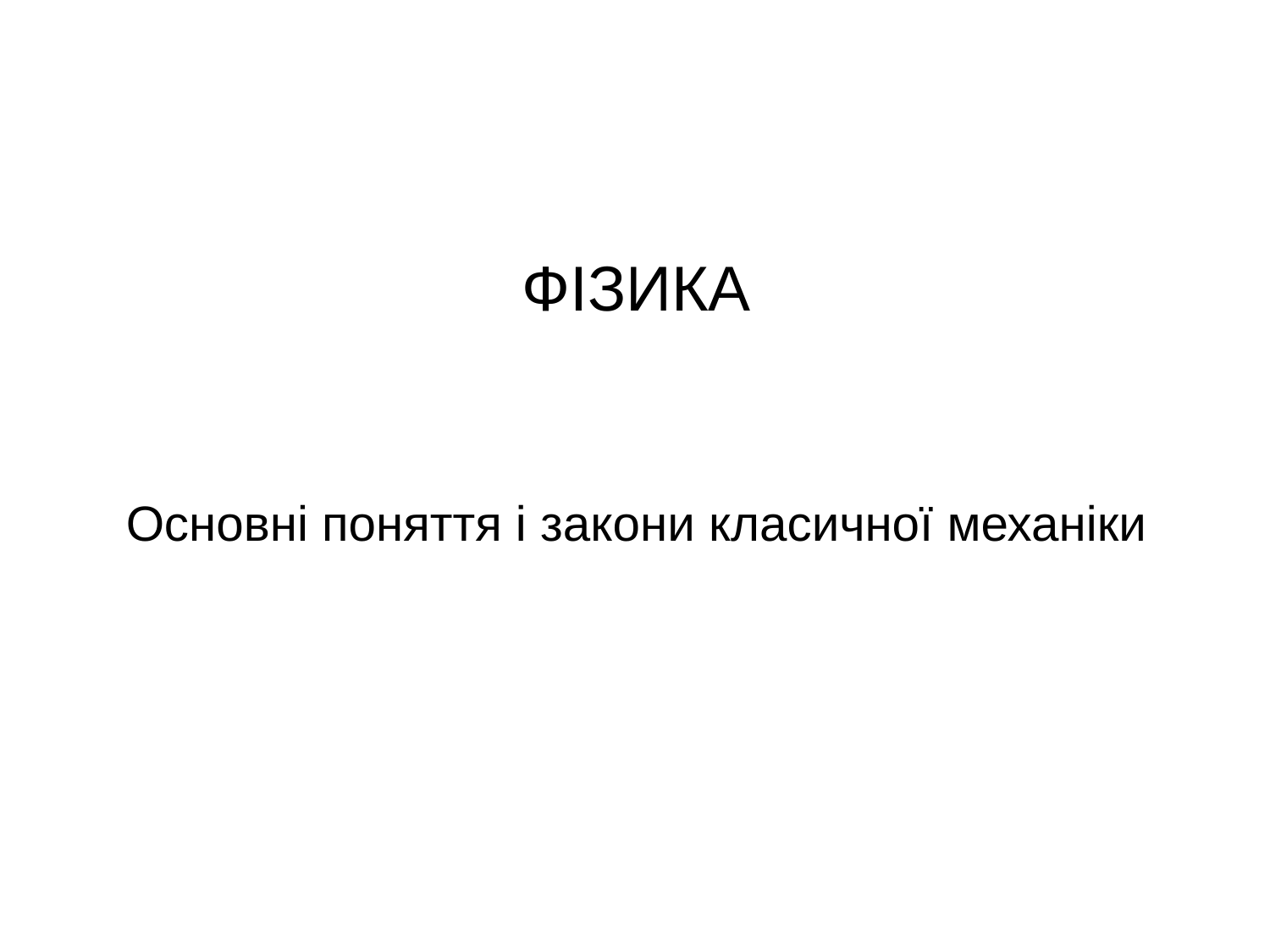

# ФІЗИКА
Основні поняття і закони класичної механіки